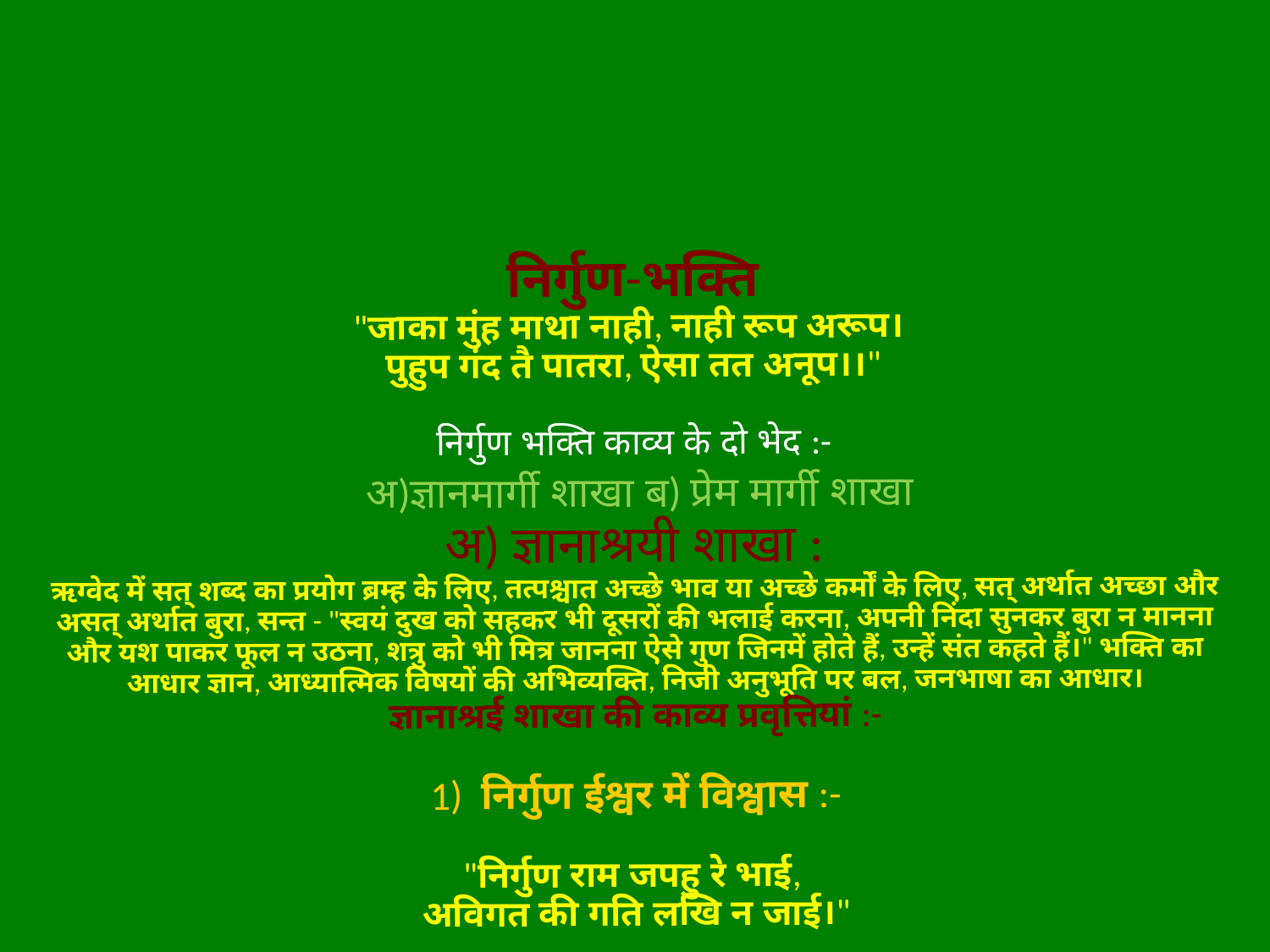

# निर्गुण-भक्ति "जाका मुंह माथा नाही, नाही रूप अरूप। पुहुप गंद तै पातरा, ऐसा तत अनूप।।" निर्गुण भक्ति काव्य के दो भेद :- अ)ज्ञानमार्गी शाखा ब) प्रेम मार्गी शाखा अ) ज्ञानाश्रयी शाखा : ऋग्वेद में सत् शब्द का प्रयोग ब्रम्ह के लिए, तत्पश्चात अच्छे भाव या अच्छे कर्मों के लिए, सत् अर्थात अच्छा और असत् अर्थात बुरा, सन्त - "स्वयं दुख को सहकर भी दूसरों की भलाई करना, अपनी निंदा सुनकर बुरा न मानना और यश पाकर फूल न उठना, शत्रु को भी मित्र जानना ऐसे गुण जिनमें होते हैं, उन्हें संत कहते हैं।" भक्ति का आधार ज्ञान, आध्यात्मिक विषयों की अभिव्यक्ति, निजी अनुभूति पर बल, जनभाषा का आधार। ज्ञानाश्रई शाखा की काव्य प्रवृत्तियां :- 1)  निर्गुण ईश्वर में विश्वास :- "निर्गुण राम जपहु रे भाई, अविगत की गति लखि न जाई।"